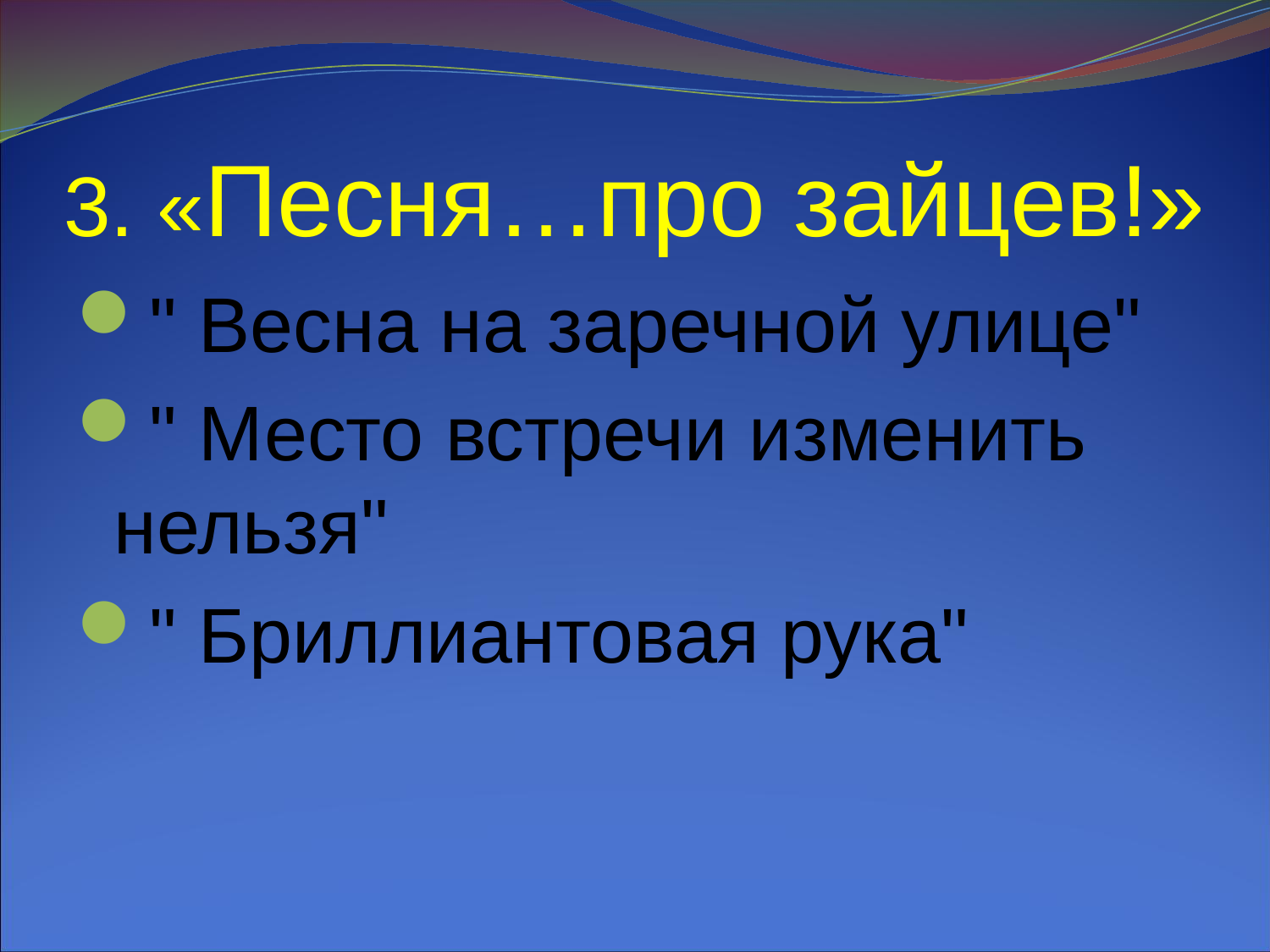

# 3. «Песня…про зайцев!»
" Весна на заречной улице"
" Место встречи изменить нельзя"
" Бриллиантовая рука"